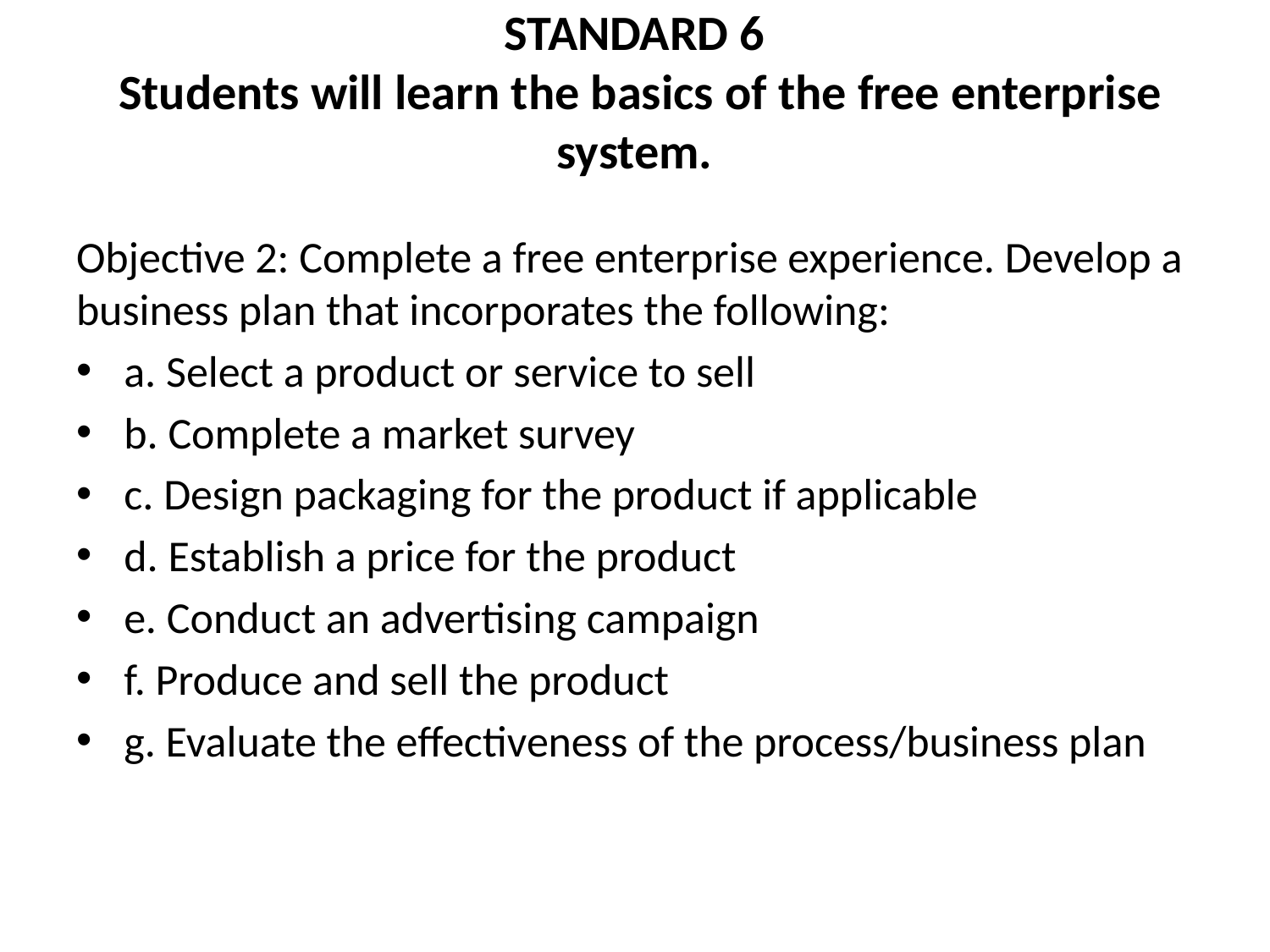

# STANDARD 6 Students will learn the basics of the free enterprise system.
Objective 2: Complete a free enterprise experience. Develop a business plan that incorporates the following:
a. Select a product or service to sell
b. Complete a market survey
c. Design packaging for the product if applicable
d. Establish a price for the product
e. Conduct an advertising campaign
f. Produce and sell the product
g. Evaluate the effectiveness of the process/business plan